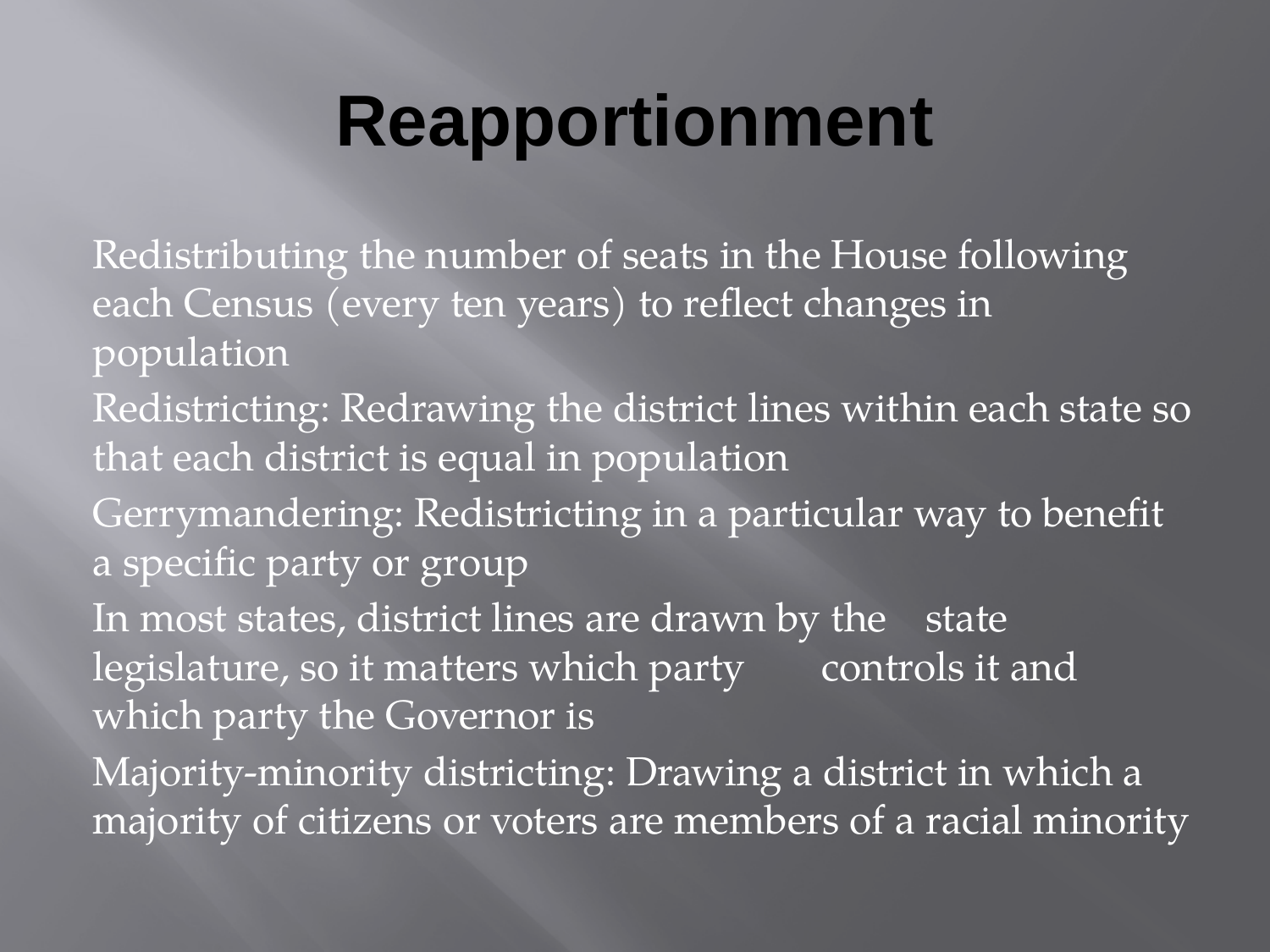

# Reapportionment
Redistributing the number of seats in the House following each Census (every ten years) to reflect changes in population
Redistricting: Redrawing the district lines within each state so that each district is equal in population
Gerrymandering: Redistricting in a particular way to benefit a specific party or group
	In most states, district lines are drawn by the 	state legislature, so it matters which party 	controls it and which party the Governor is
Majority-minority districting: Drawing a district in which a majority of citizens or voters are members of a racial minority